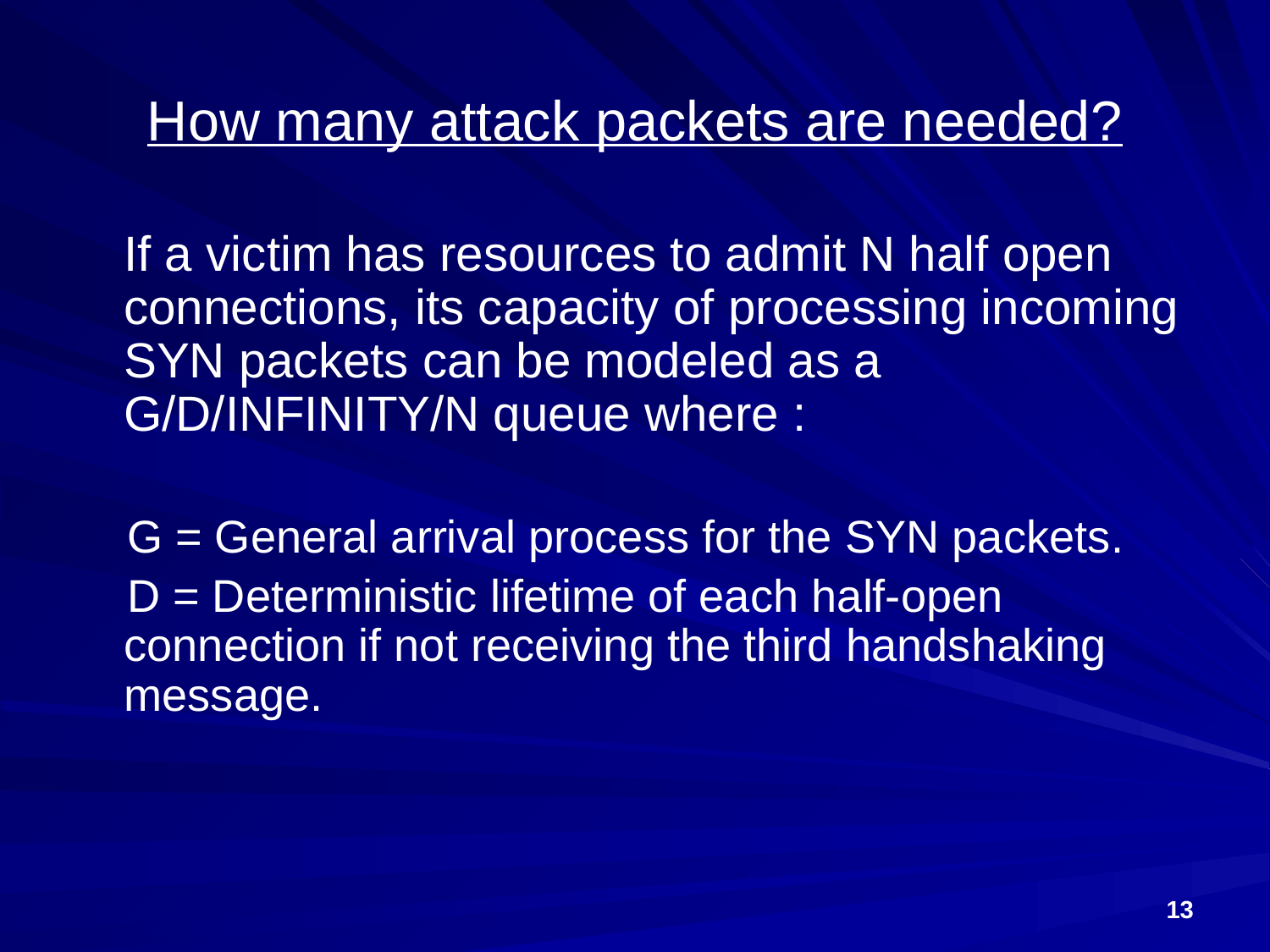

# How many attack packets are needed?
	If a victim has resources to admit N half open connections, its capacity of processing incoming SYN packets can be modeled as a G/D/INFINITY/N queue where :

    G = General arrival process for the SYN packets.
    D = Deterministic lifetime of each half-open            connection if not receiving the third handshaking message.
13